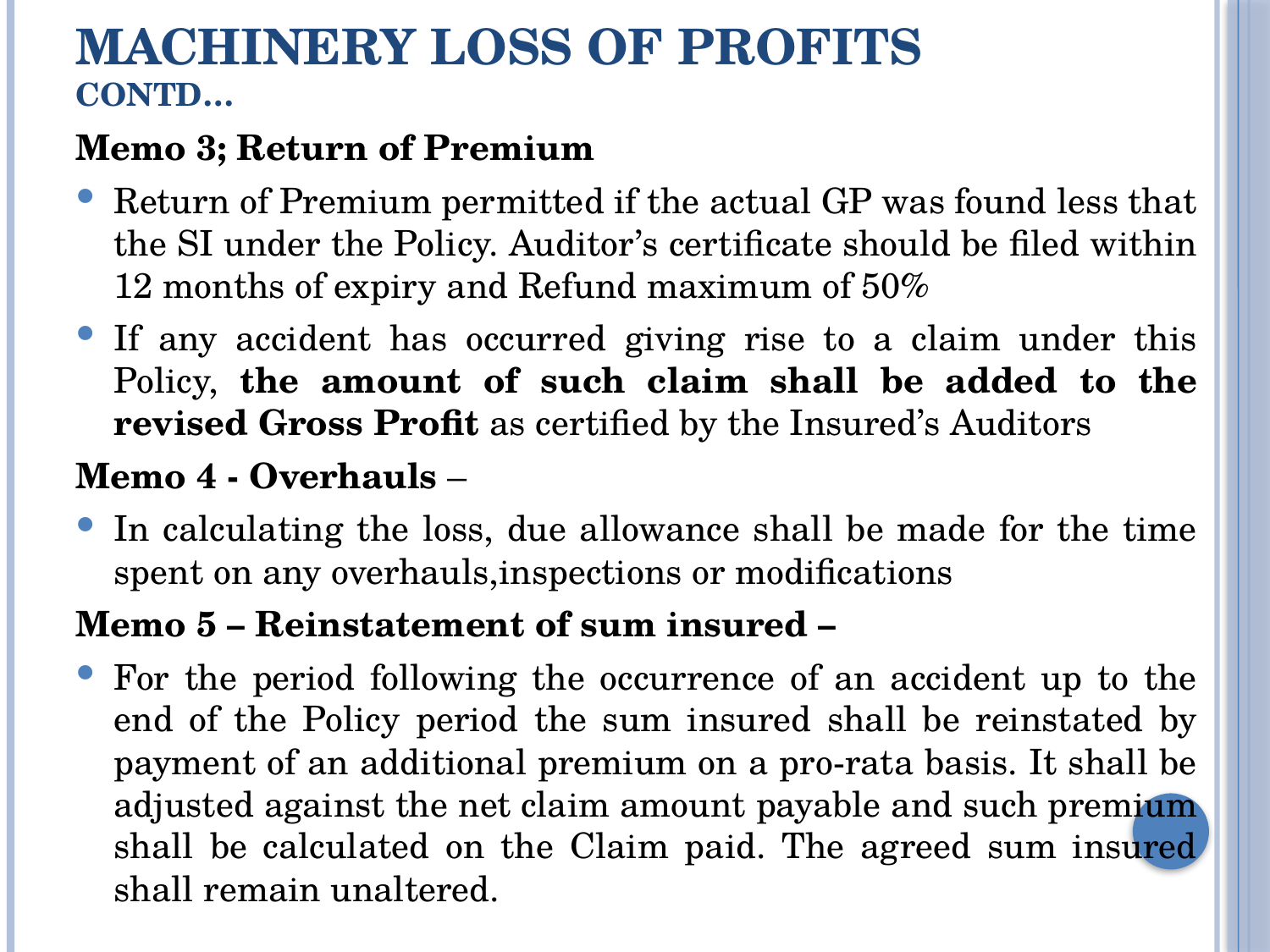

# MACHINERY LOSS OF PROFITS contd…
Memo 3; Return of Premium
Return of Premium permitted if the actual GP was found less that the SI under the Policy. Auditor’s certificate should be filed within 12 months of expiry and Refund maximum of 50%
If any accident has occurred giving rise to a claim under this Policy, the amount of such claim shall be added to the revised Gross Profit as certified by the Insured’s Auditors
Memo 4 - Overhauls –
In calculating the loss, due allowance shall be made for the time spent on any overhauls,inspections or modifications
Memo 5 – Reinstatement of sum insured –
For the period following the occurrence of an accident up to the end of the Policy period the sum insured shall be reinstated by payment of an additional premium on a pro-rata basis. It shall be adjusted against the net claim amount payable and such premium shall be calculated on the Claim paid. The agreed sum insured shall remain unaltered.